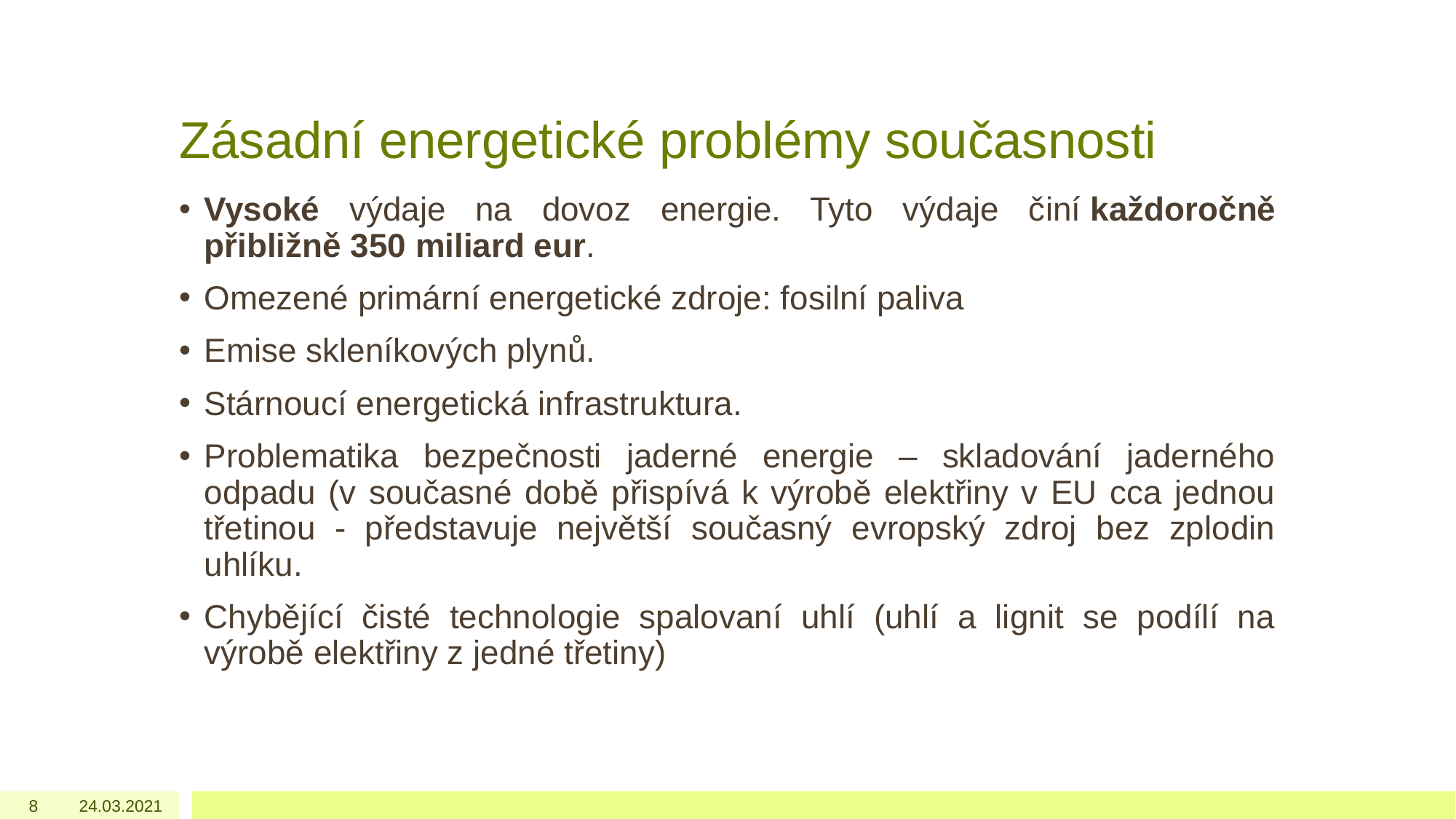

# Zásadní energetické problémy současnosti
Vysoké výdaje na dovoz energie. Tyto výdaje činí každoročně přibližně 350 miliard eur.
Omezené primární energetické zdroje: fosilní paliva
Emise skleníkových plynů.
Stárnoucí energetická infrastruktura.
Problematika bezpečnosti jaderné energie – skladování jaderného odpadu (v současné době přispívá k výrobě elektřiny v EU cca jednou třetinou - představuje největší současný evropský zdroj bez zplodin uhlíku.
Chybějící čisté technologie spalovaní uhlí (uhlí a lignit se podílí na výrobě elektřiny z jedné třetiny)
8
24.03.2021